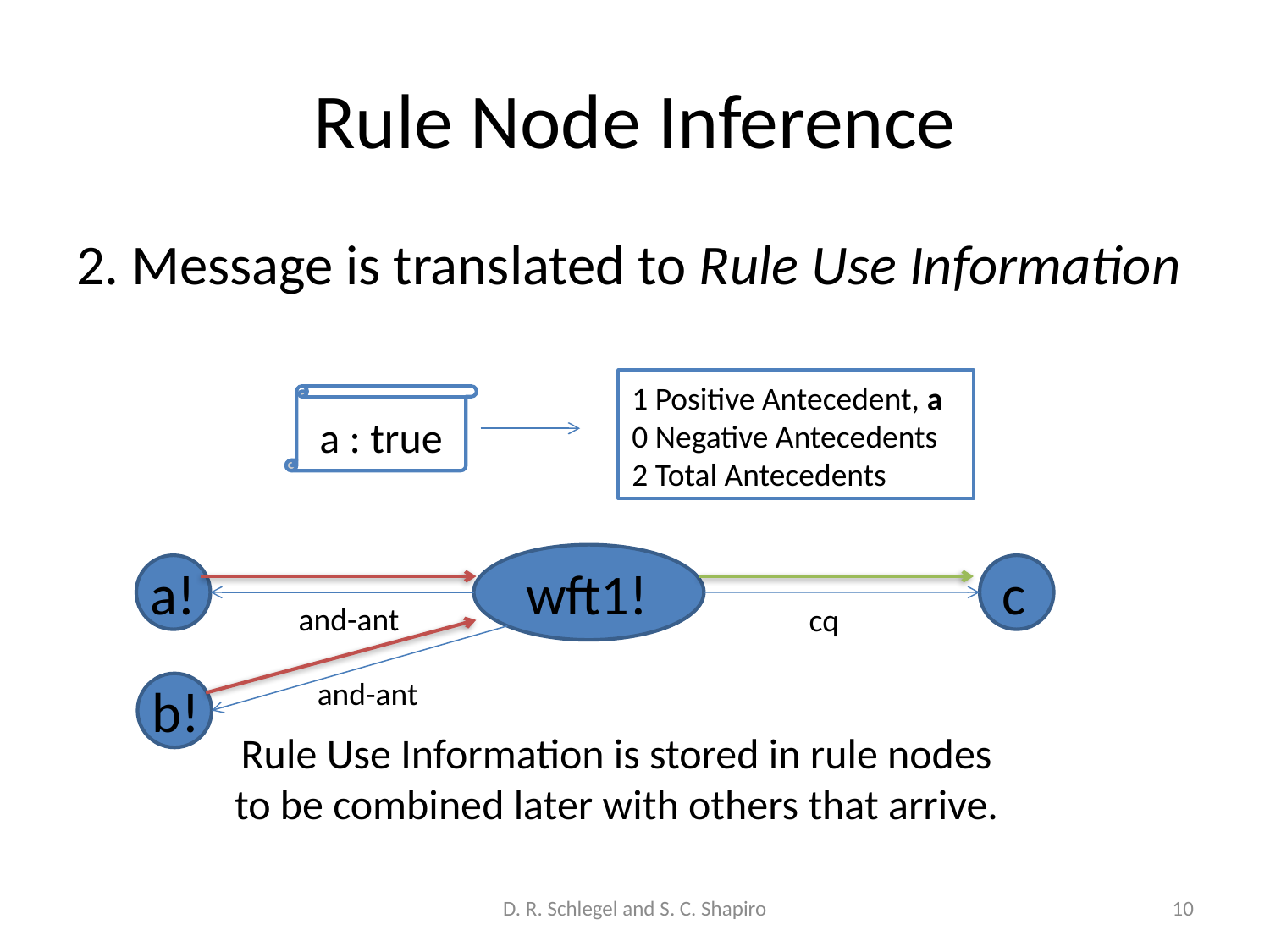

# Rule Node Inference
2. Message is translated to Rule Use Information

1 Positive Antecedent, a
0 Negative Antecedents
2 Total Antecedents

a : true

a!
wft1!
c

and-ant
cq
and-ant
b!

Rule Use Information is stored in rule nodes to be combined later with others that arrive.
D. R. Schlegel and S. C. Shapiro
10